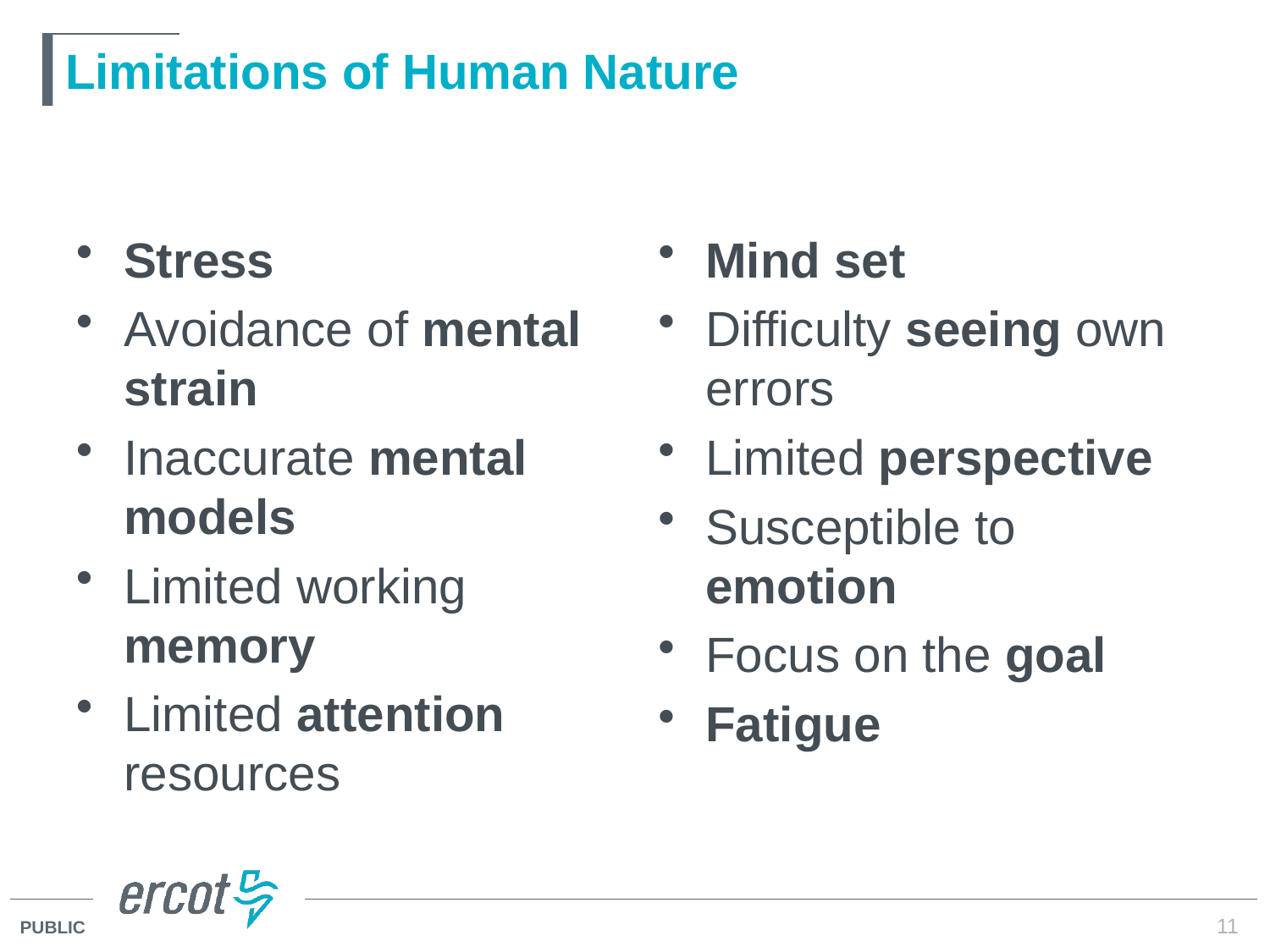

# Limitations of Human Nature
Stress
Avoidance of mental strain
Inaccurate mental models
Limited working memory
Limited attention resources
Mind set
Difficulty seeing own errors
Limited perspective
Susceptible to emotion
Focus on the goal
Fatigue
11